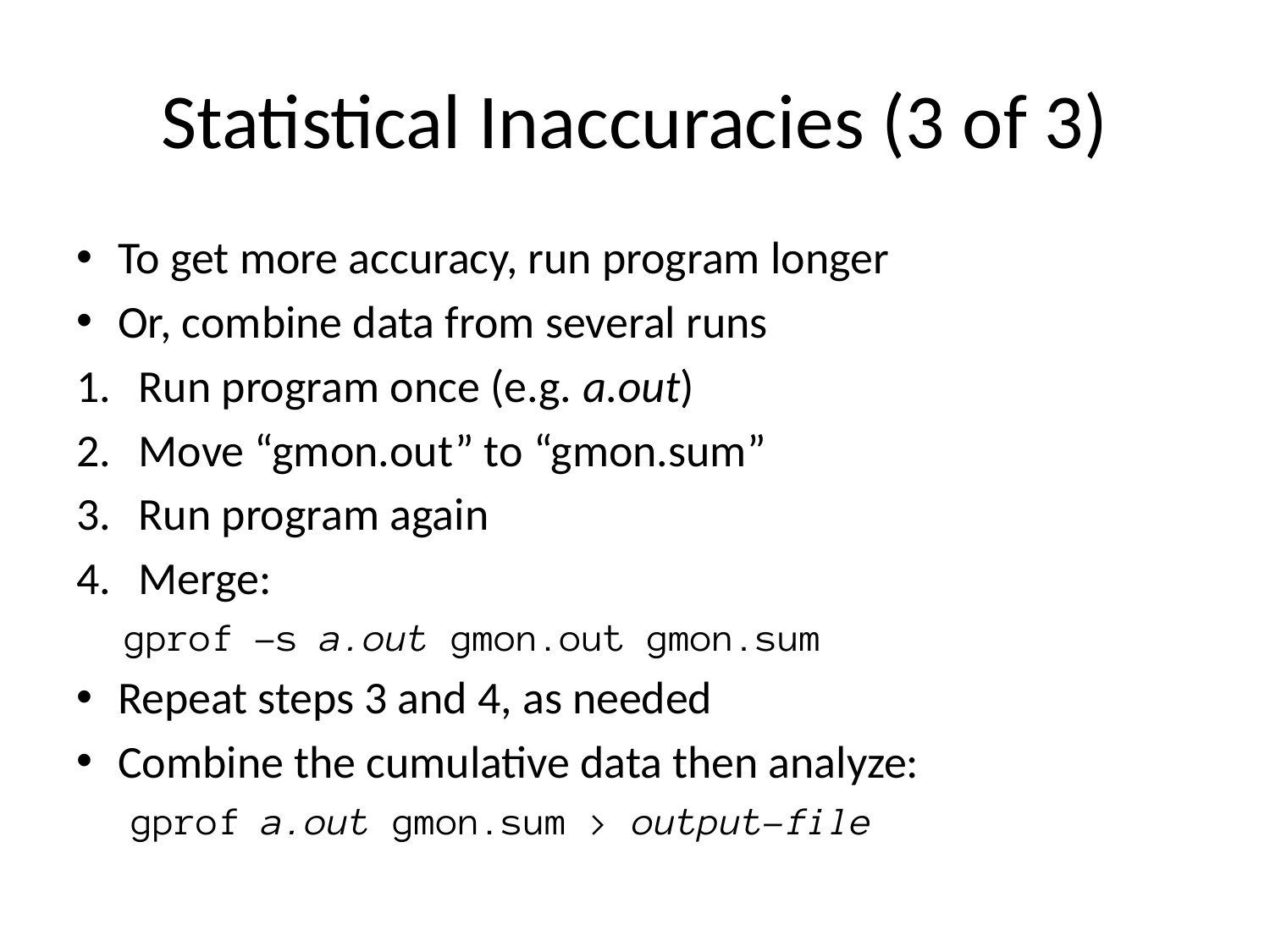

# Statistical Inaccuracies (3 of 3)
To get more accuracy, run program longer
Or, combine data from several runs
Run program once (e.g. a.out)
Move “gmon.out” to “gmon.sum”
Run program again
Merge:
gprof -s a.out gmon.out gmon.sum
Repeat steps 3 and 4, as needed
Combine the cumulative data then analyze:
gprof a.out gmon.sum > output-file